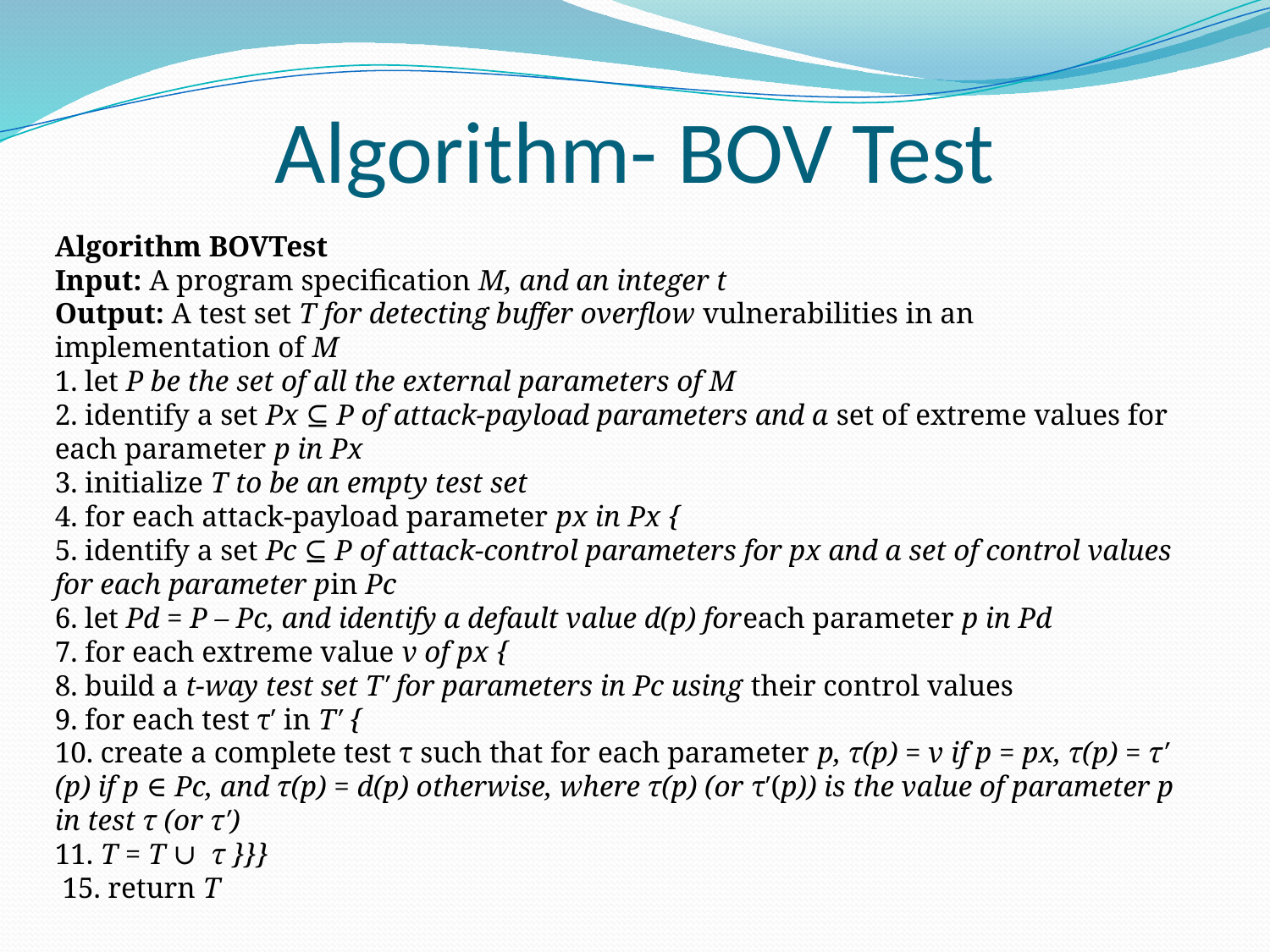

# Algorithm- BOV Test
Algorithm BOVTest
Input: A program specification M, and an integer t
Output: A test set T for detecting buffer overflow vulnerabilities in an implementation of M
1. let P be the set of all the external parameters of M
2. identify a set Px ⊆ P of attack-payload parameters and a set of extreme values for each parameter p in Px
3. initialize T to be an empty test set
4. for each attack-payload parameter px in Px {
5. identify a set Pc ⊆ P of attack-control parameters for px and a set of control values for each parameter pin Pc
6. let Pd = P – Pc, and identify a default value d(p) foreach parameter p in Pd
7. for each extreme value v of px {
8. build a t-way test set T′ for parameters in Pc using their control values
9. for each test τ′ in T′ {
10. create a complete test τ such that for each parameter p, τ(p) = v if p = px, τ(p) = τ′(p) if p ∈ Pc, and τ(p) = d(p) otherwise, where τ(p) (or τ′(p)) is the value of parameter p in test τ (or τ′)
11. T = T ∪  τ }}}
 15. return T